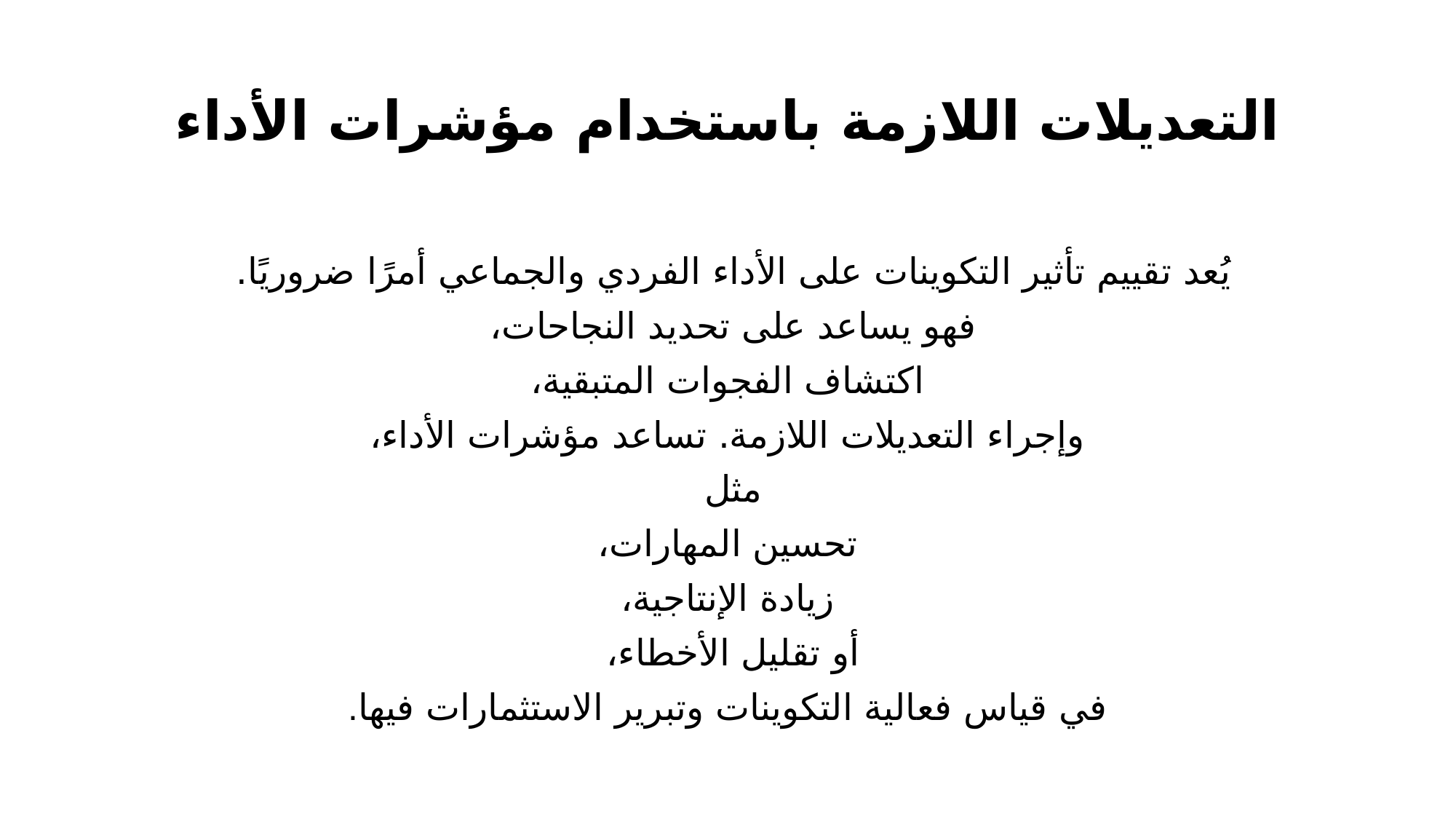

# التعديلات اللازمة باستخدام مؤشرات الأداء
يُعد تقييم تأثير التكوينات على الأداء الفردي والجماعي أمرًا ضروريًا.
فهو يساعد على تحديد النجاحات،
اكتشاف الفجوات المتبقية،
 وإجراء التعديلات اللازمة. تساعد مؤشرات الأداء،
مثل
تحسين المهارات،
 زيادة الإنتاجية،
أو تقليل الأخطاء،
في قياس فعالية التكوينات وتبرير الاستثمارات فيها.